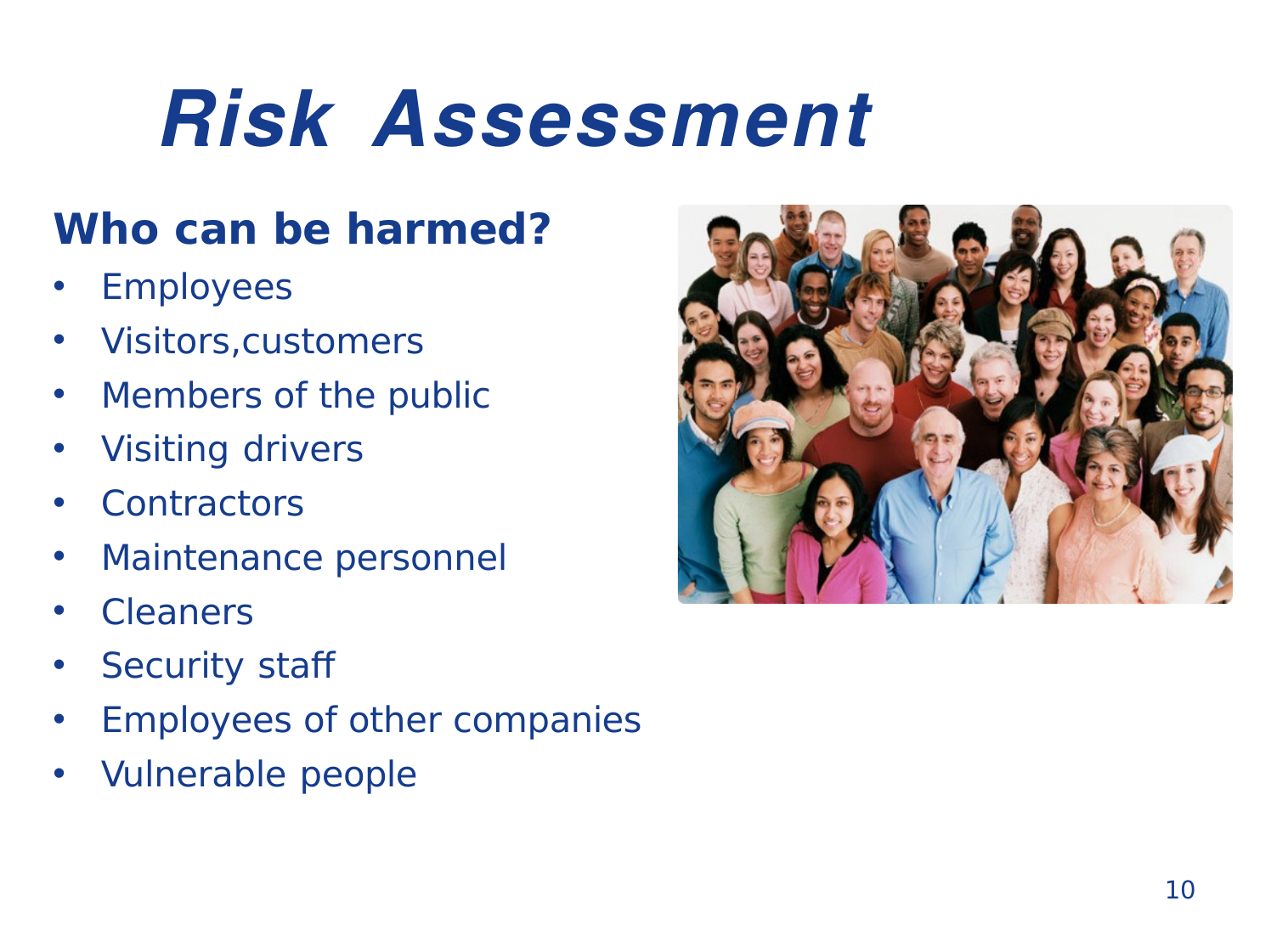

# Risk	Assessment
Who can be harmed?
Employees
Visitors,customers
Members of the public
Visiting drivers
Contractors
Maintenance personnel
Cleaners
Security staff
Employees of other companies
Vulnerable people

10